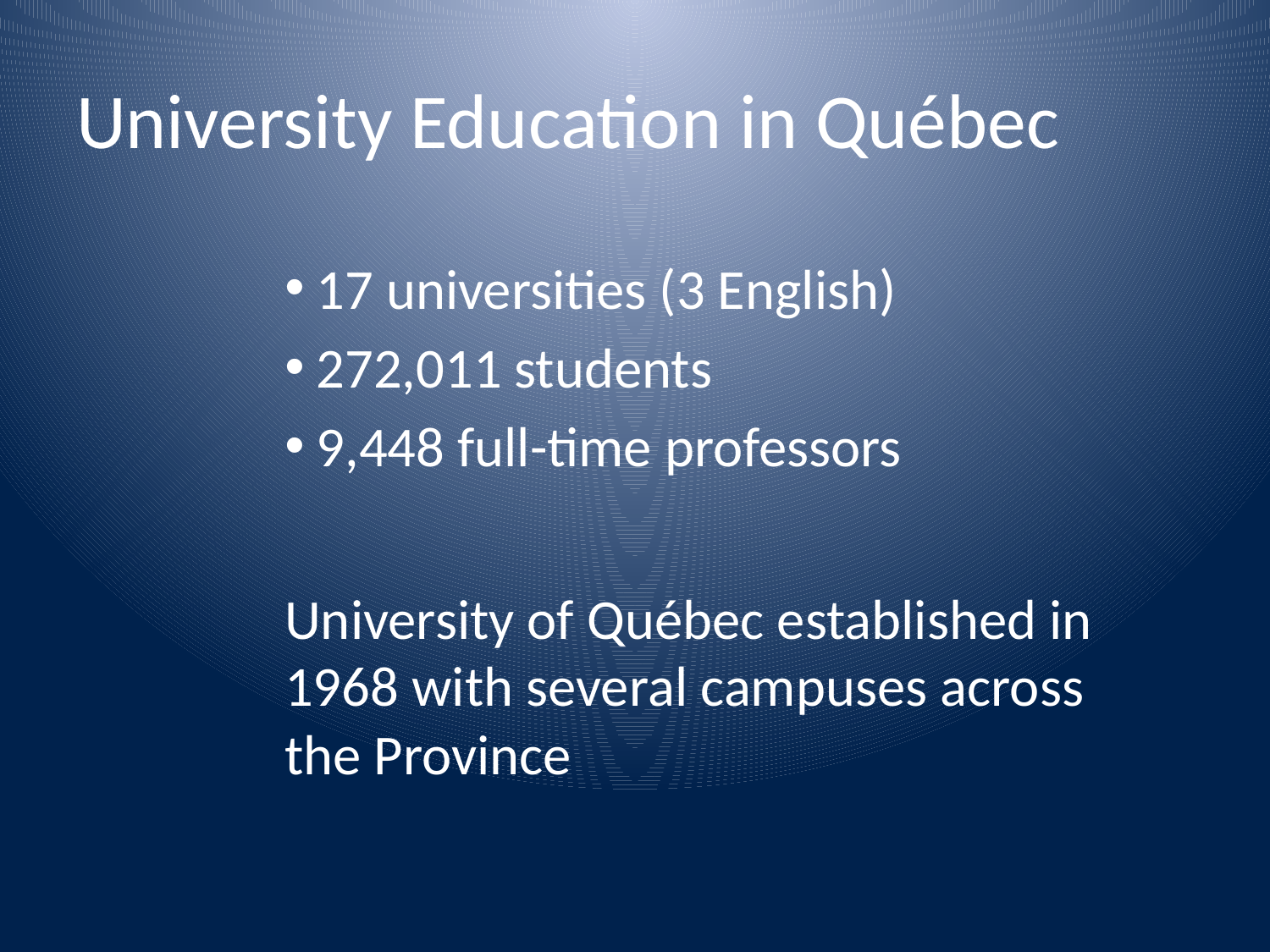

# University Education in Québec
17 universities (3 English)
272,011 students
9,448 full-time professors

University of Québec established in 1968 with several campuses across the Province